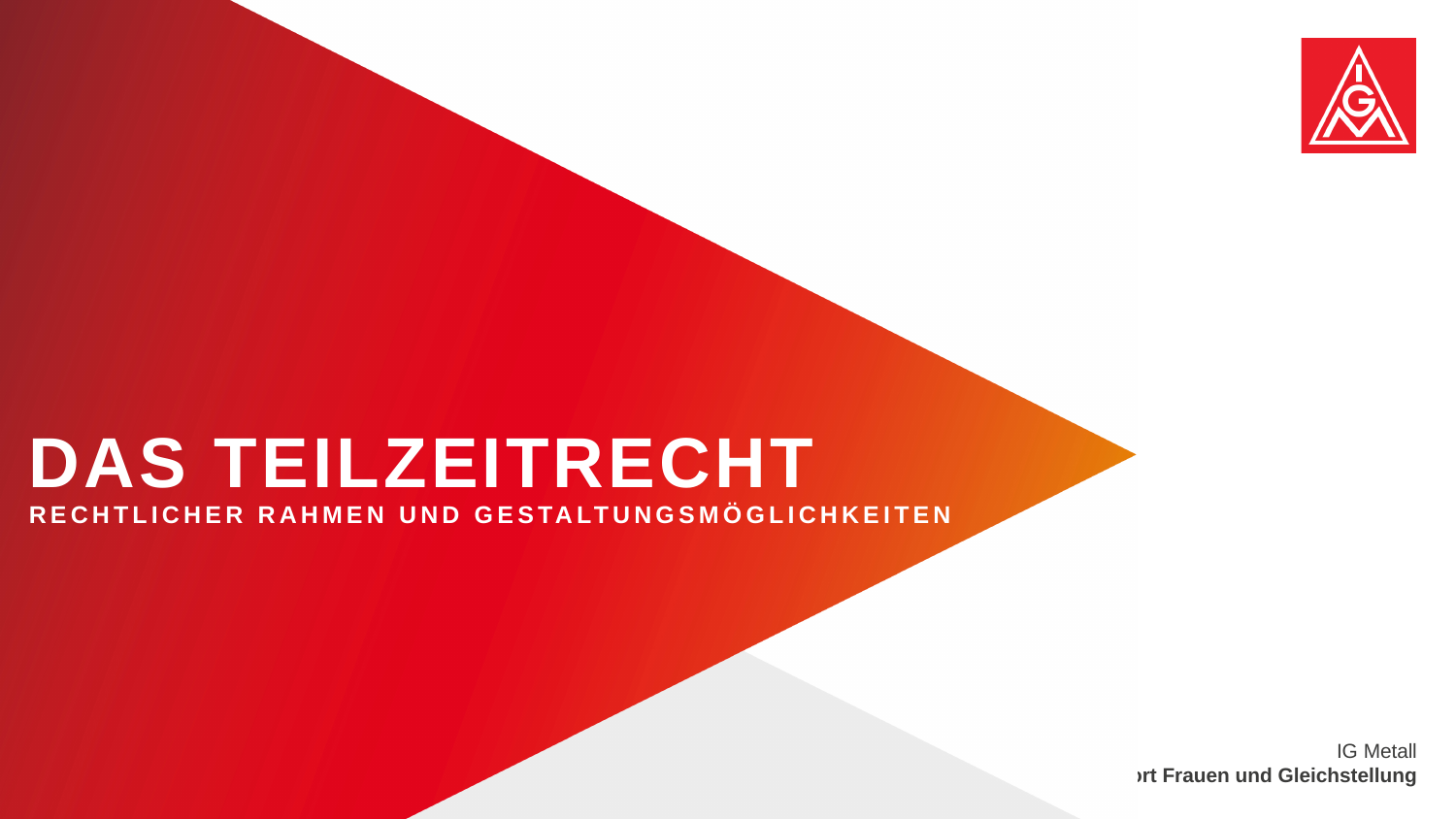

# Das Teilzeitrecht Rechtlicher Rahmen und Gestaltungsmöglichkeiten